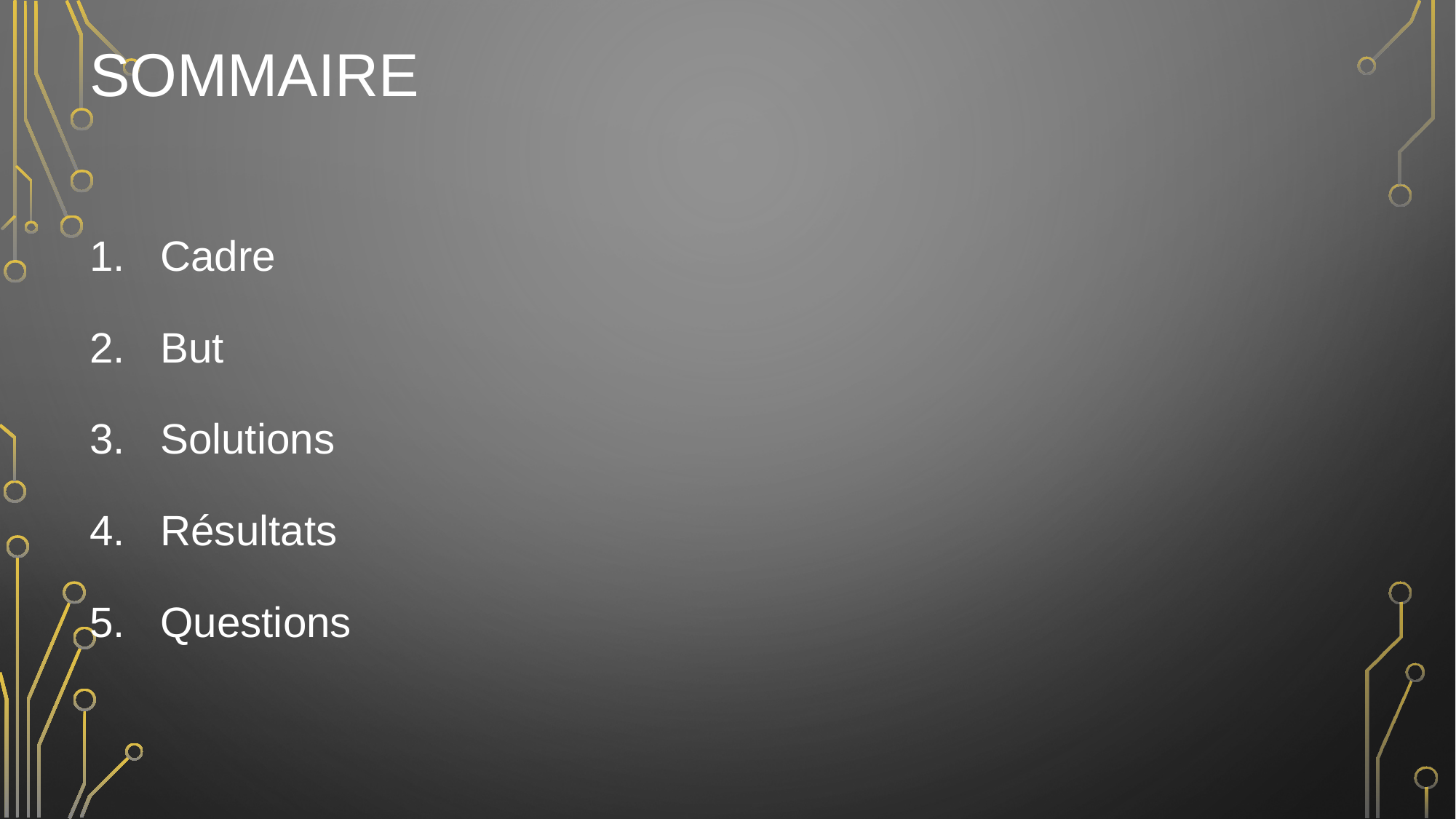

# Sommaire

1.   Cadre
2.   But
3.   Solutions
4.   Résultats
5.   Questions